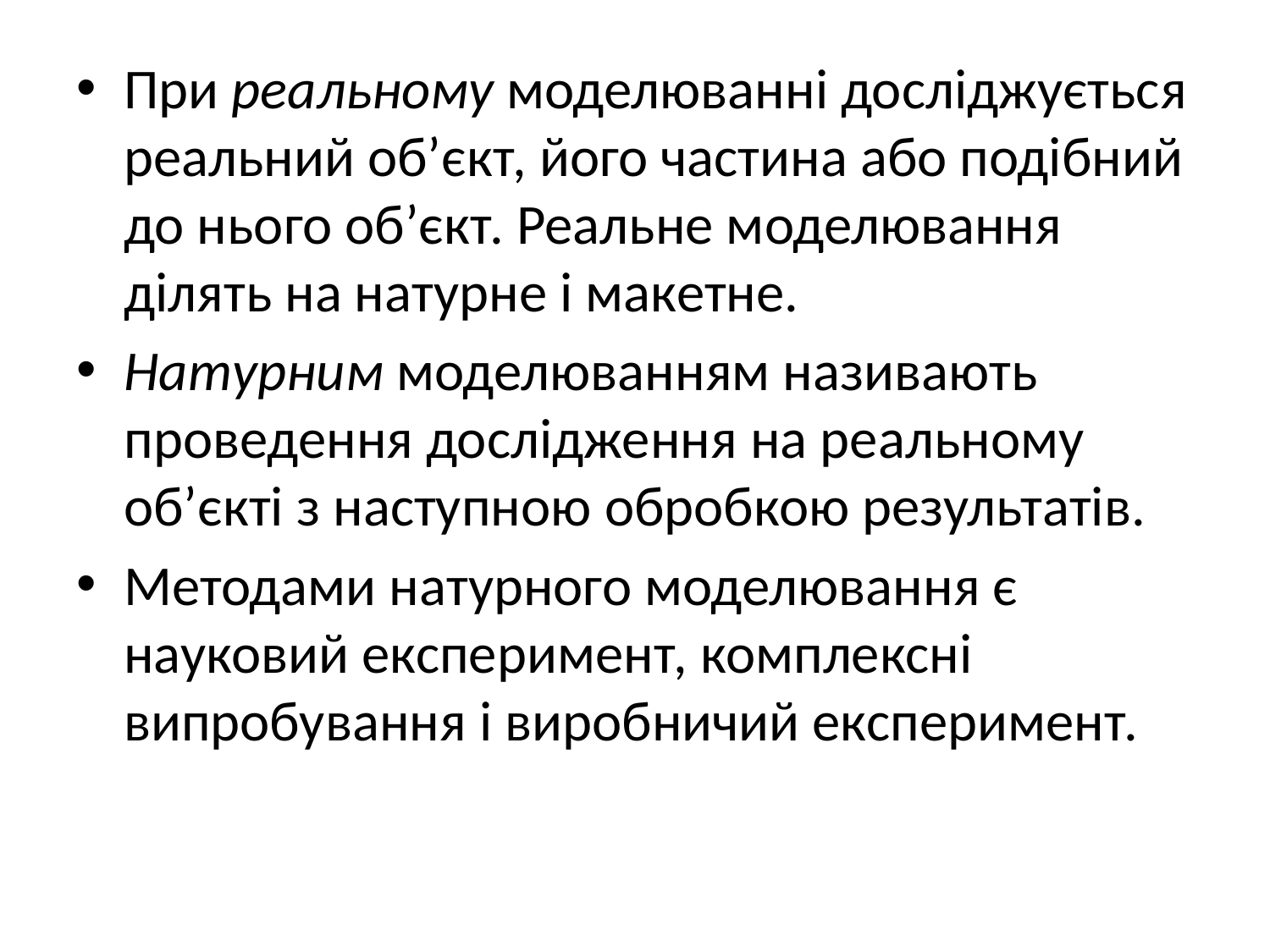

При реальному моделюваннi дослiджується реальний об’єкт, його частина або подiбний до нього об’єкт. Реальне моделювання дiлять на натурне i макетне.
Натурним моделюванням називають проведення дослiдження на реальному об’єктi з наступною обробкою результатiв.
Методами натурного моделювання є науковий експеримент, комплекснi випробування i виробничий експеримент.